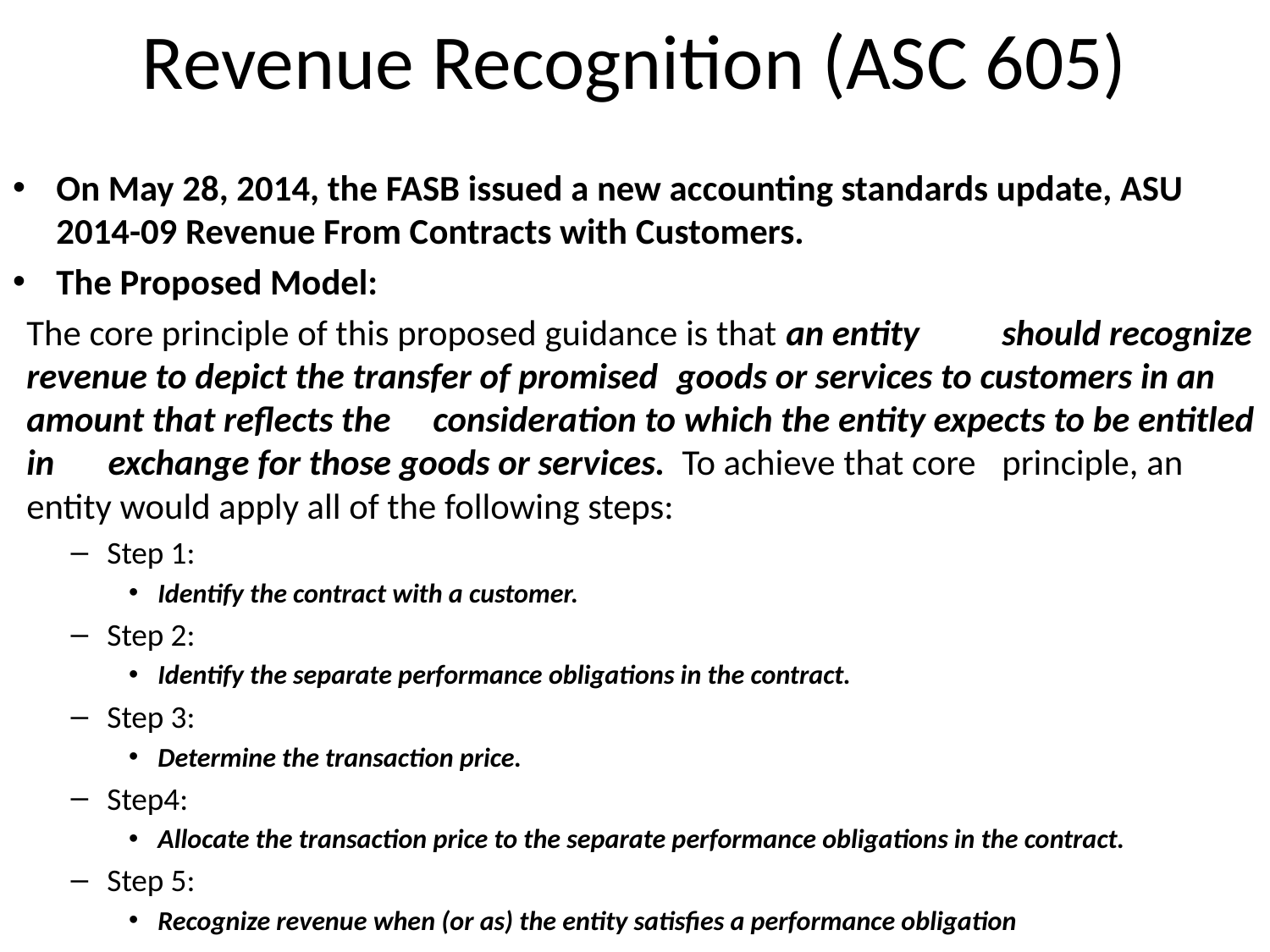

# Revenue Recognition (ASC 605)
On May 28, 2014, the FASB issued a new accounting standards update, ASU 2014-09 Revenue From Contracts with Customers.
The Proposed Model:
	The core principle of this proposed guidance is that an entity 	should recognize revenue to depict the transfer of promised 	goods or services to customers in an amount that reflects the 	consideration to which the entity expects to be entitled in 	exchange for those goods or services.  To achieve that core 	principle, an entity would apply all of the following steps:
Step 1:
Identify the contract with a customer.
Step 2:
Identify the separate performance obligations in the contract.
Step 3:
Determine the transaction price.
Step4:
Allocate the transaction price to the separate performance obligations in the contract.
Step 5:
Recognize revenue when (or as) the entity satisfies a performance obligation